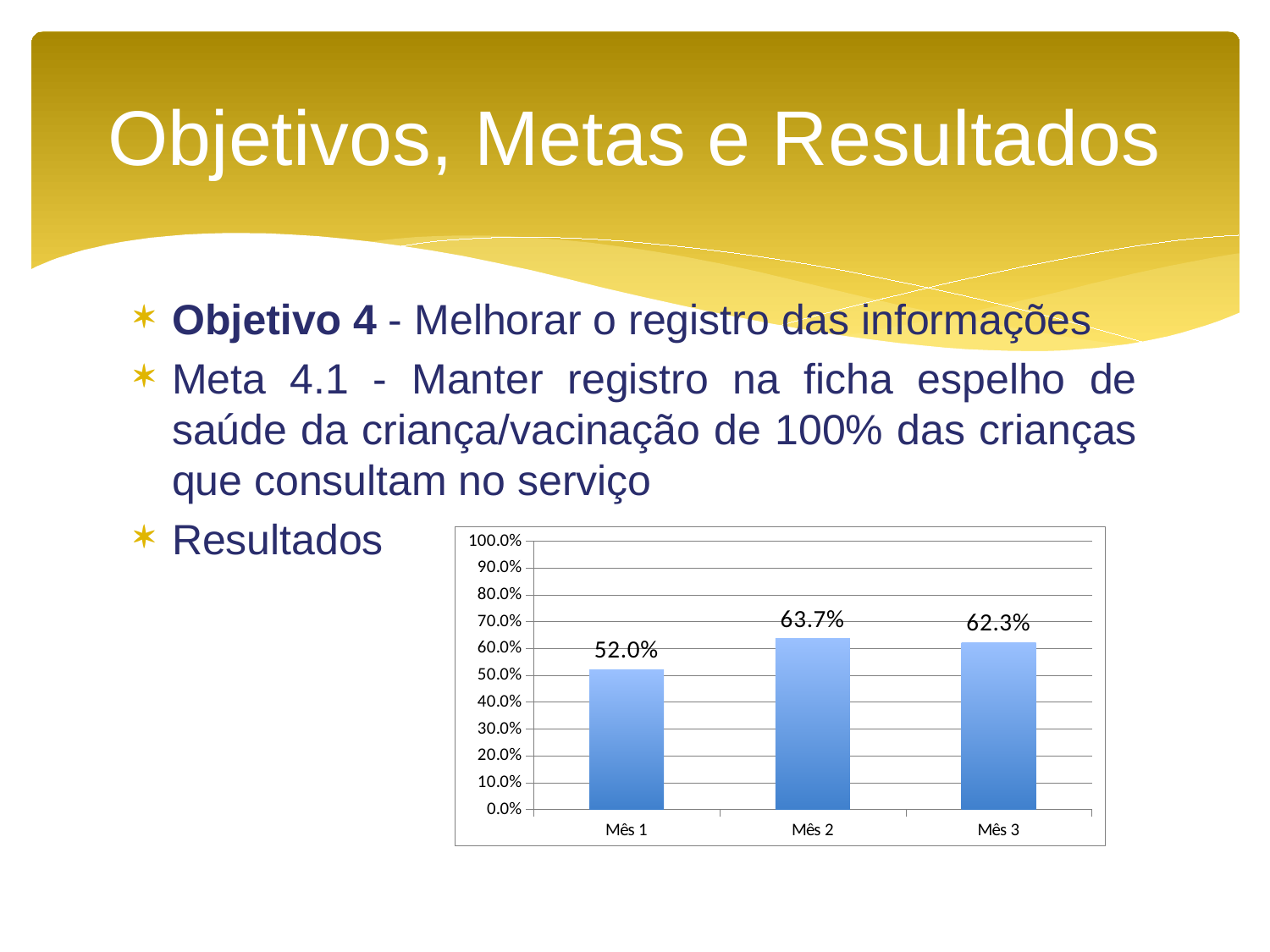

# Objetivos, Metas e Resultados
Objetivo 4 - Melhorar o registro das informações
Meta 4.1 - Manter registro na ficha espelho de saúde da criança/vacinação de 100% das crianças que consultam no serviço
Resultados

### Chart

| Category | Proporção de crianças com registro atualizado |
|---|---|
| Mês 1 | 0.52 |
| Mês 2 | 0.6368159203980099 |
| Mês 3 | 0.6228373702422145 |